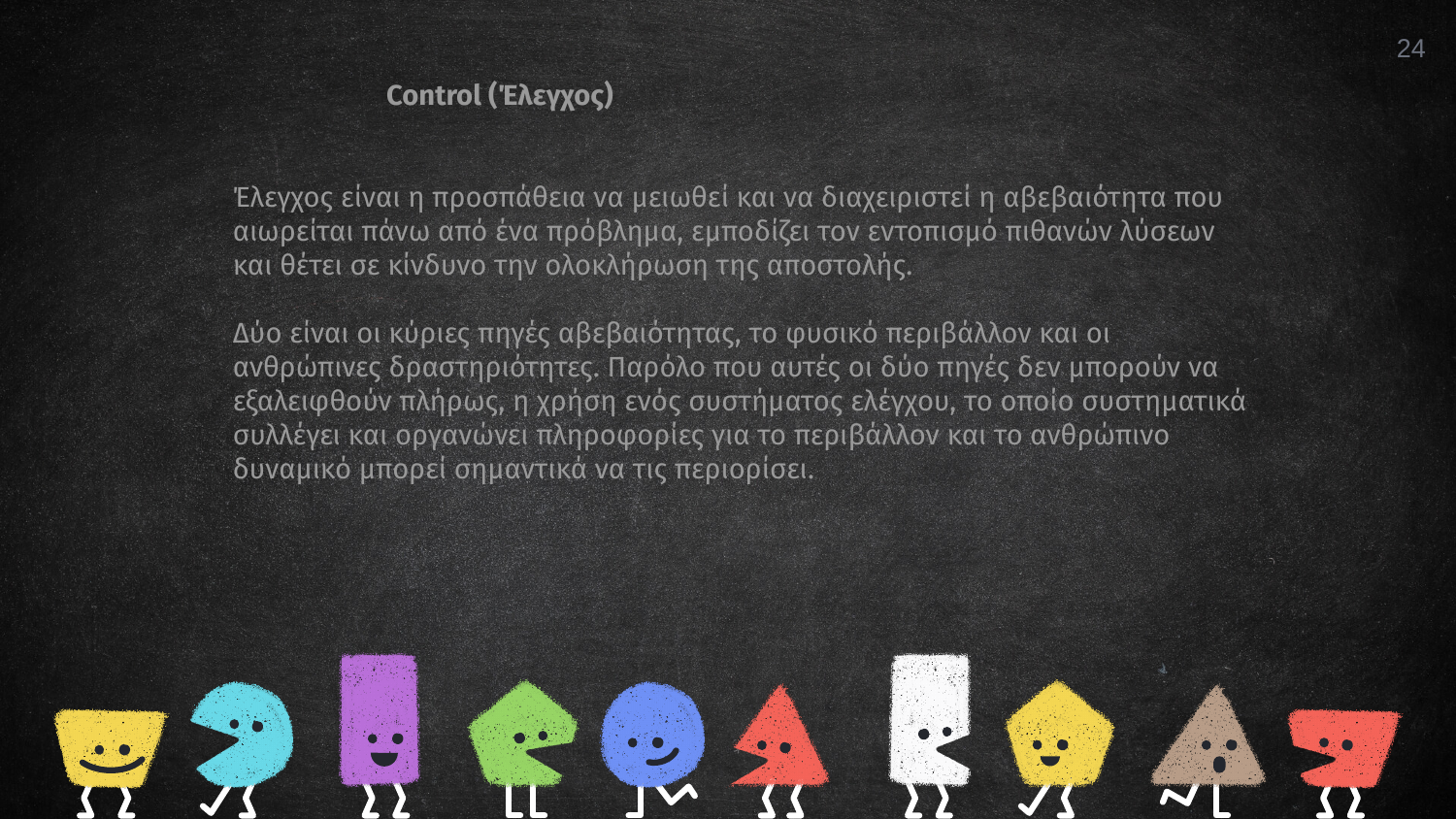

24
Control (Έλεγχος)
Έλεγχος είναι η προσπάθεια να μειωθεί και να διαχειριστεί η αβεβαιότητα που αιωρείται πάνω από ένα πρόβλημα, εμποδίζει τον εντοπισμό πιθανών λύσεων και θέτει σε κίνδυνο την ολοκλήρωση της αποστολής.

Δύο είναι οι κύριες πηγές αβεβαιότητας, το φυσικό περιβάλλον και οι ανθρώπινες δραστηριότητες. Παρόλο που αυτές οι δύο πηγές δεν μπορούν να εξαλειφθούν πλήρως, η χρήση ενός συστήματος ελέγχου, το οποίο συστηματικά συλλέγει και οργανώνει πληροφορίες για το περιβάλλον και το ανθρώπινο δυναμικό μπορεί σημαντικά να τις περιορίσει.